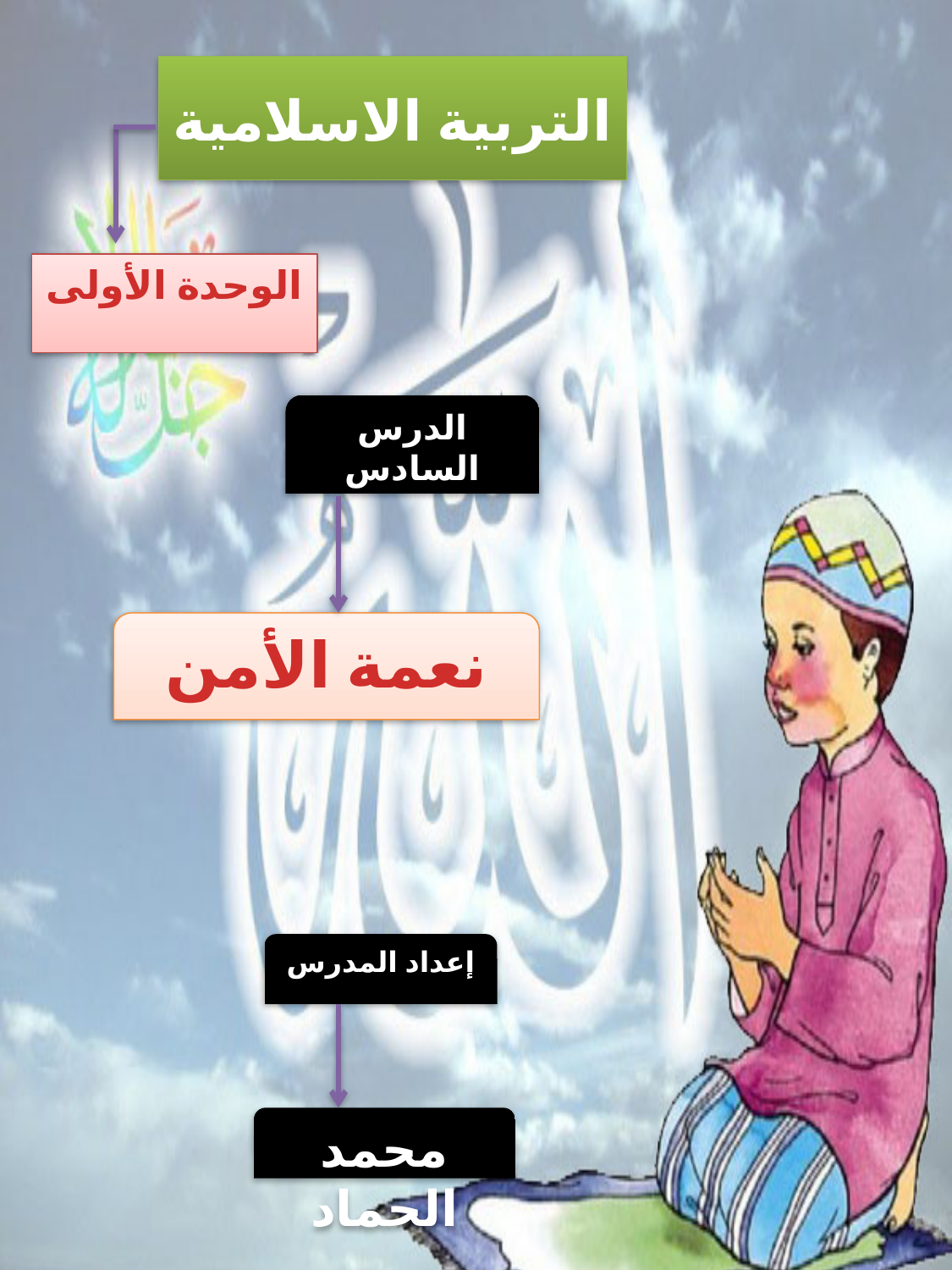

# التربية الاسلامية
الوحدة الأولى
الدرس السادس
نعمة الأمن
إعداد المدرس
محمد الحماد